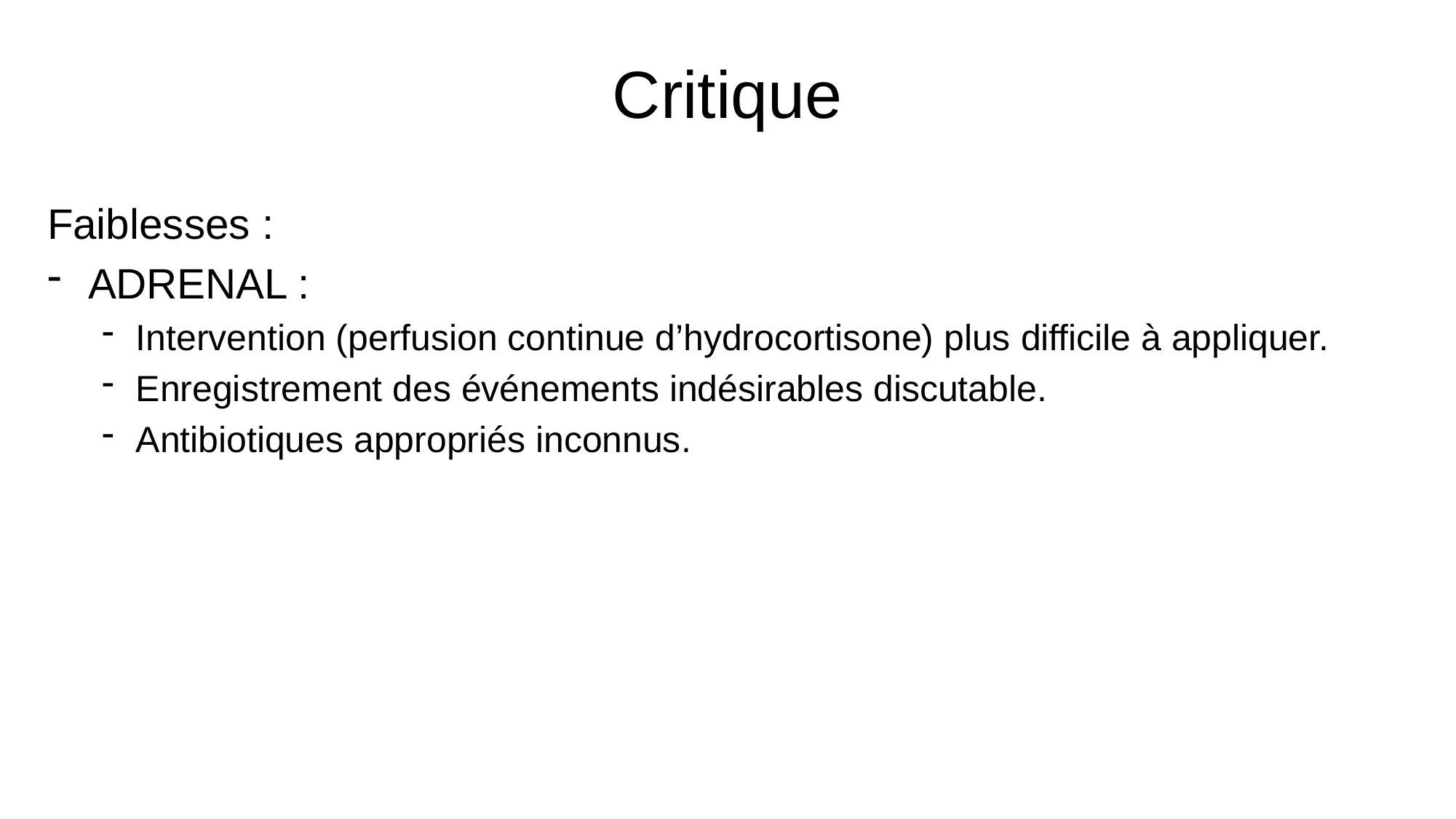

# Critique
Faiblesses :
ADRENAL :
Intervention (perfusion continue d’hydrocortisone) plus difficile à appliquer.
Enregistrement des événements indésirables discutable.
Antibiotiques appropriés inconnus.